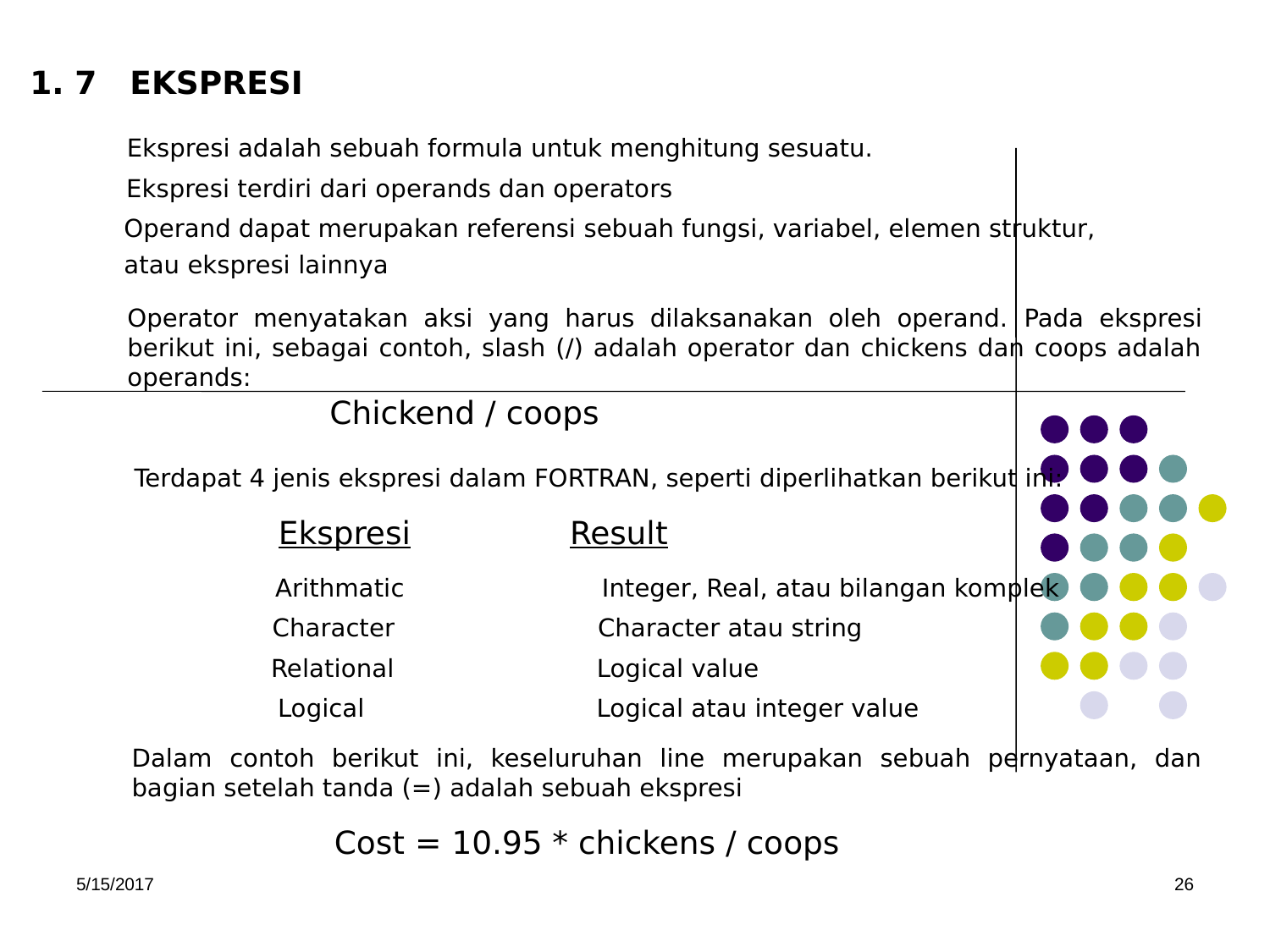

1. 7   EKSPRESI
Ekspresi adalah sebuah formula untuk menghitung sesuatu.
Ekspresi terdiri dari operands dan operators
Operand dapat merupakan referensi sebuah fungsi, variabel, elemen struktur, atau ekspresi lainnya
Operator menyatakan aksi yang harus dilaksanakan oleh operand. Pada ekspresi berikut ini, sebagai contoh, slash (/) adalah operator dan chickens dan coops adalah operands:
Chickend / coops
Terdapat 4 jenis ekspresi dalam FORTRAN, seperti diperlihatkan berikut ini:
Ekspresi
Result
Arithmatic
Integer, Real, atau bilangan komplek
Character
Character atau string
Relational
Logical value
Logical
Logical atau integer value
Dalam contoh berikut ini, keseluruhan line merupakan sebuah pernyataan, dan bagian setelah tanda (=) adalah sebuah ekspresi
Cost = 10.95 * chickens / coops
5/15/2017
26